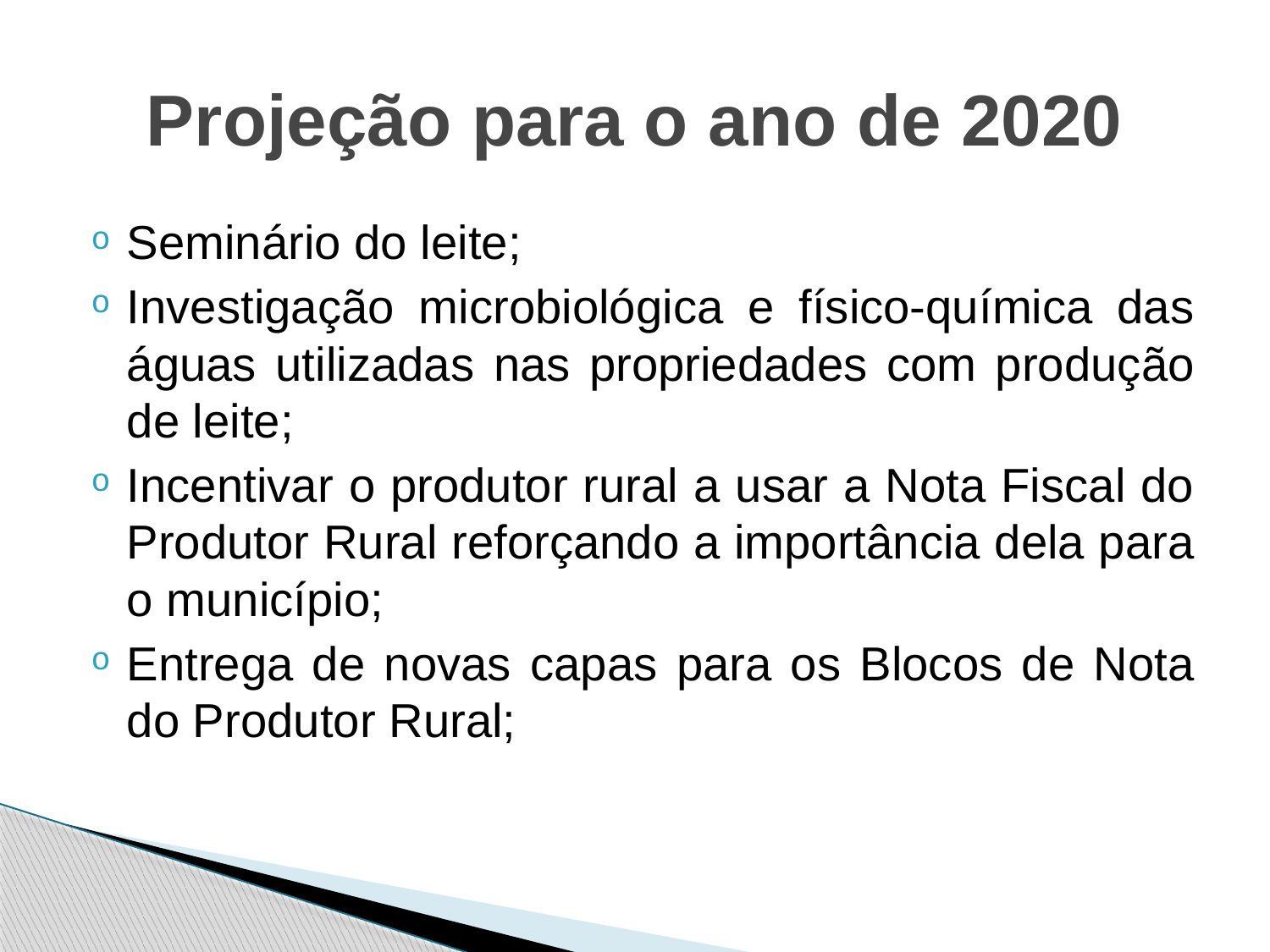

# Projeção para o ano de 2020
Seminário do leite;
Investigação microbiológica e físico-química das águas utilizadas nas propriedades com produção de leite;
Incentivar o produtor rural a usar a Nota Fiscal do Produtor Rural reforçando a importância dela para o município;
Entrega de novas capas para os Blocos de Nota do Produtor Rural;